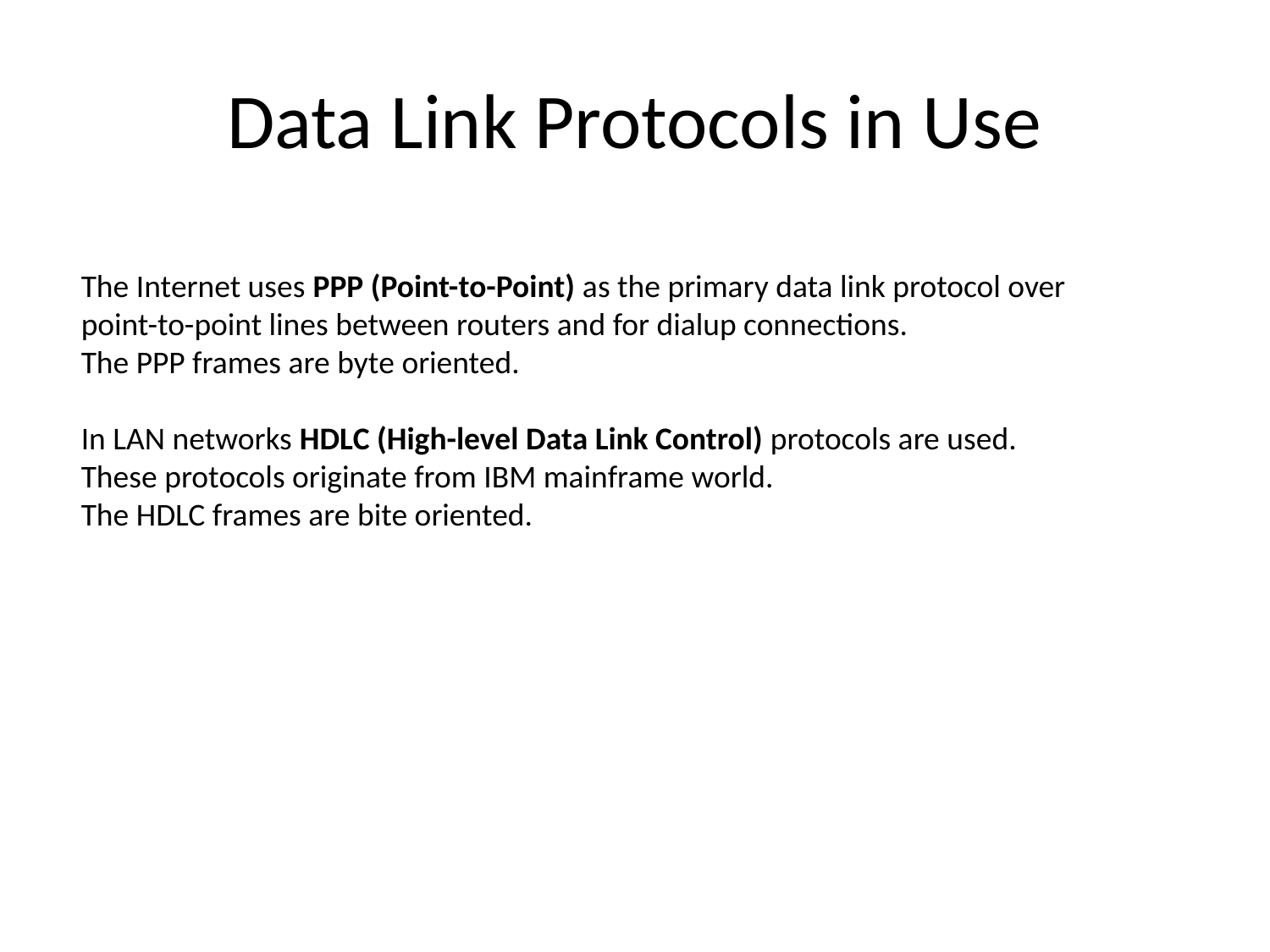

# Data Link Protocols in Use
The Internet uses PPP (Point-to-Point) as the primary data link protocol over
point-to-point lines between routers and for dialup connections.
The PPP frames are byte oriented.

In LAN networks HDLC (High-level Data Link Control) protocols are used.
These protocols originate from IBM mainframe world.
The HDLC frames are bite oriented.